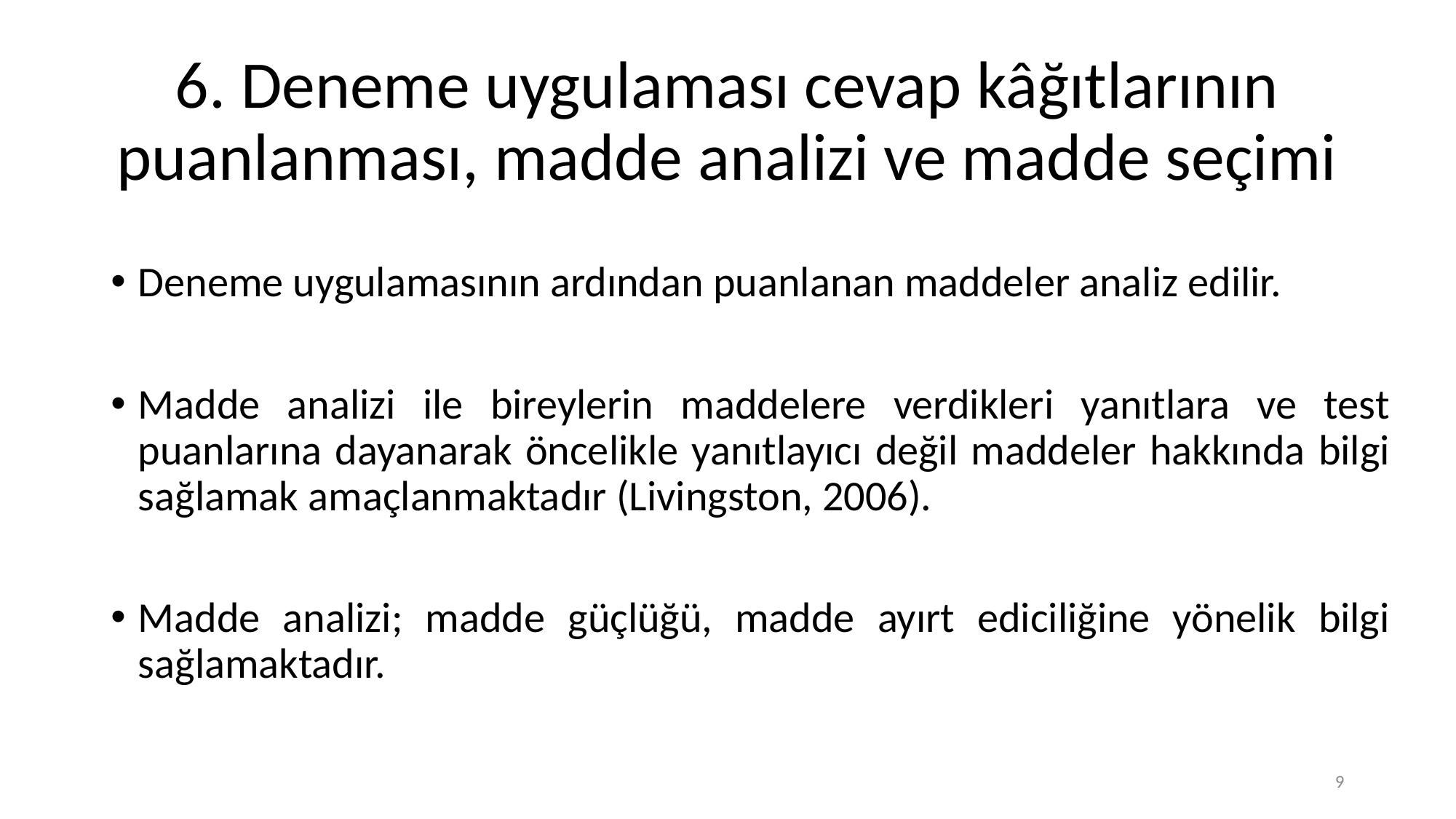

# 6. Deneme uygulaması cevap kâğıtlarının puanlanması, madde analizi ve madde seçimi
Deneme uygulamasının ardından puanlanan maddeler analiz edilir.

Madde analizi ile bireylerin maddelere verdikleri yanıtlara ve test puanlarına dayanarak öncelikle yanıtlayıcı değil maddeler hakkında bilgi sağlamak amaçlanmaktadır (Livingston, 2006).

Madde analizi; madde güçlüğü, madde ayırt ediciliğine yönelik bilgi sağlamaktadır.

9